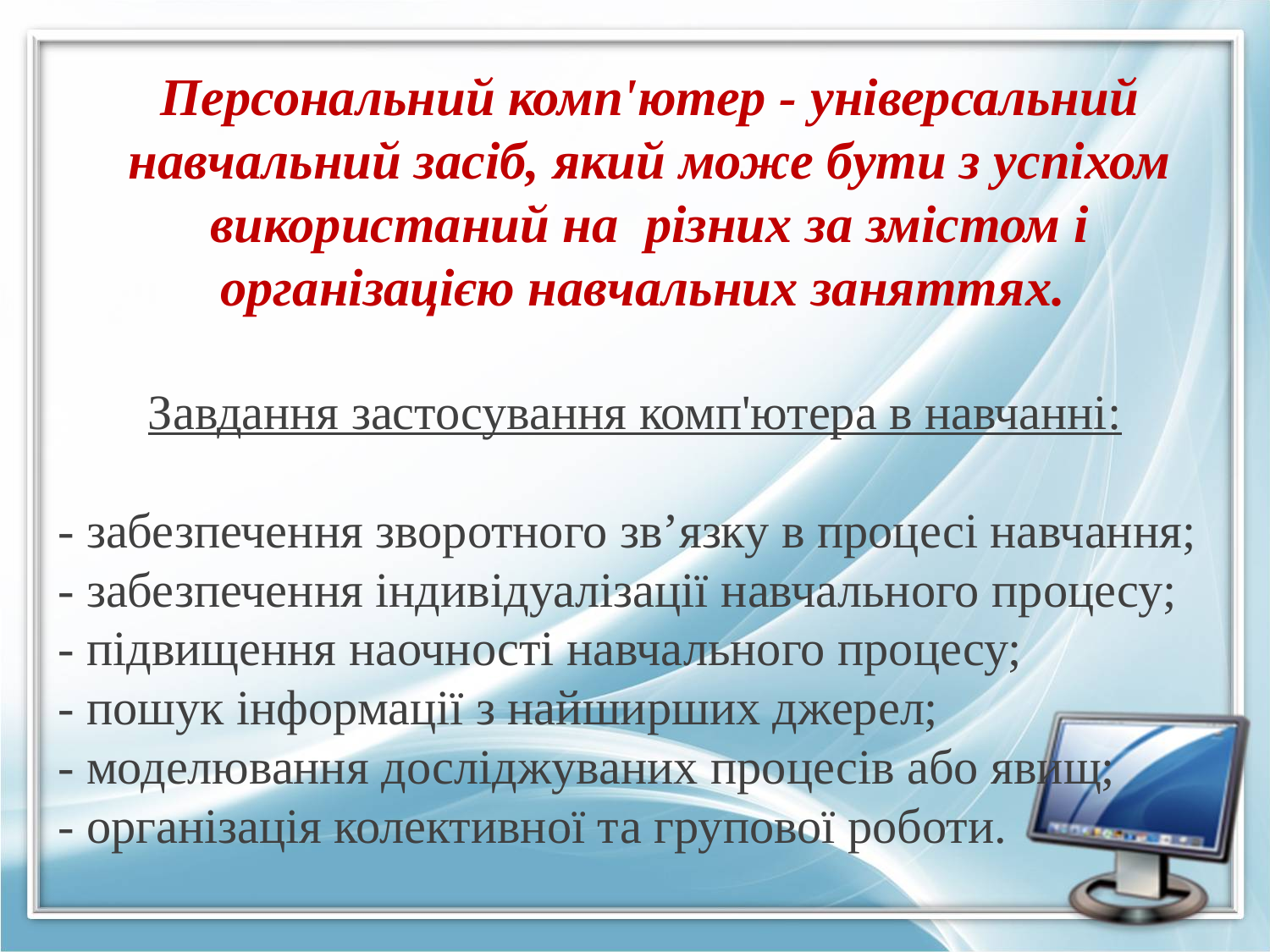

Персональний комп'ютер - універсальний навчальний засіб, який може бути з успіхом використаний на  різних за змістом і організацією навчальних заняттях.
Завдання застосування комп'ютера в навчанні:

- забезпечення зворотного зв’язку в процесі навчання;
- забезпечення індивідуалізації навчального процесу;
- підвищення наочності навчального процесу;
- пошук інформації з найширших джерел;
- моделювання досліджуваних процесів або явищ;
- організація колективної та групової роботи.